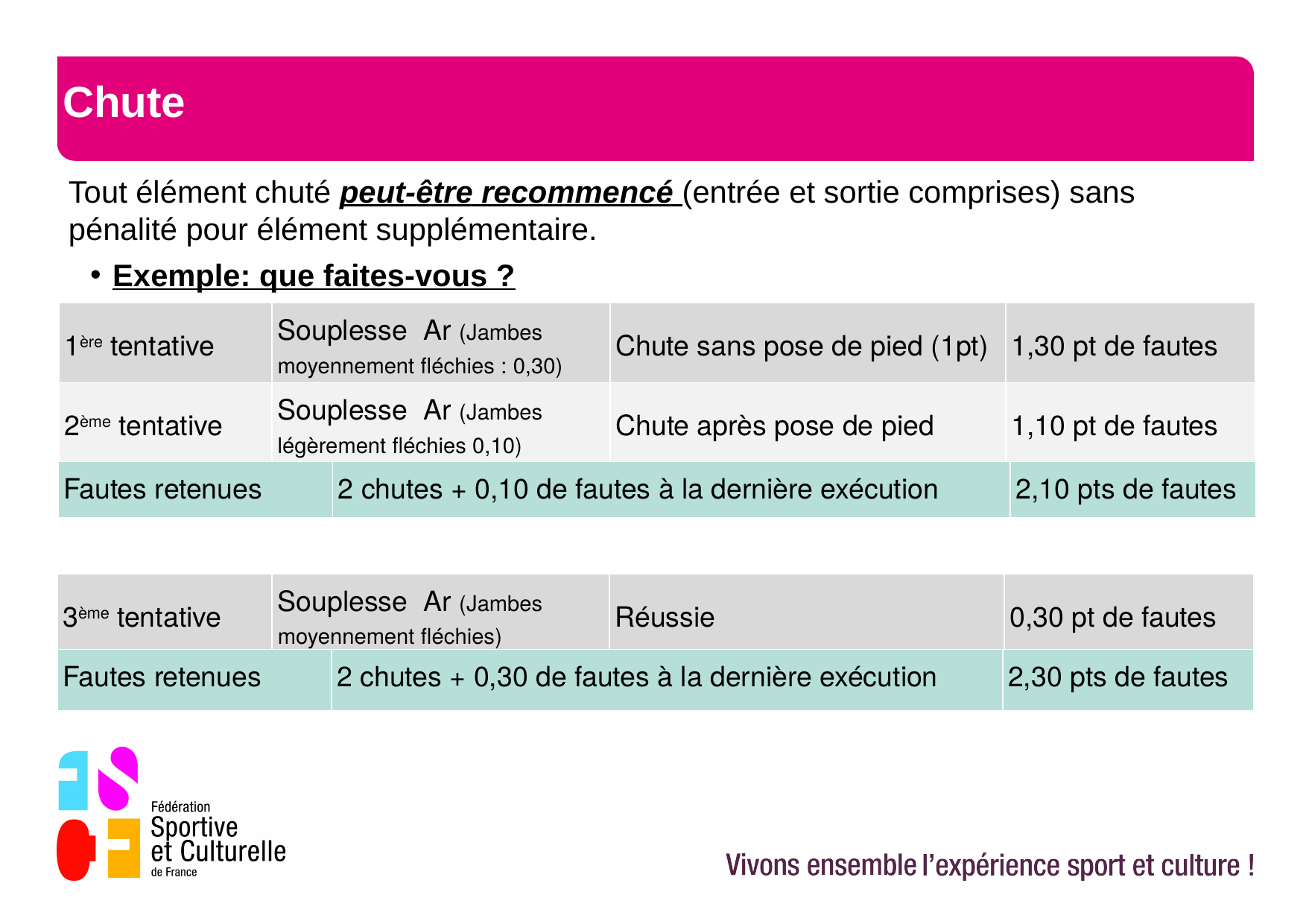

# Chute
Tout élément chuté peut-être recommencé (entrée et sortie comprises) sans pénalité pour élément supplémentaire.
Exemple: que faites-vous ?

Si elle continue :
| 1ère tentative | Souplesse Ar (Jambes moyennement fléchies : 0,30) | Chute sans pose de pied (1pt) | 1,30 pt de fautes |
| --- | --- | --- | --- |
| 2ème tentative | Souplesse Ar (Jambes légèrement fléchies 0,10) | Chute après pose de pied | 1,10 pt de fautes |
| --- | --- | --- | --- |
| Fautes retenues | 2 chutes + 0,10 de fautes à la dernière exécution | 2,10 pts de fautes |
| --- | --- | --- |
| 3ème tentative | Souplesse Ar (Jambes moyennement fléchies) | Réussie | 0,30 pt de fautes |
| --- | --- | --- | --- |
| Fautes retenues | 2 chutes + 0,30 de fautes à la dernière exécution | 2,30 pts de fautes |
| --- | --- | --- |